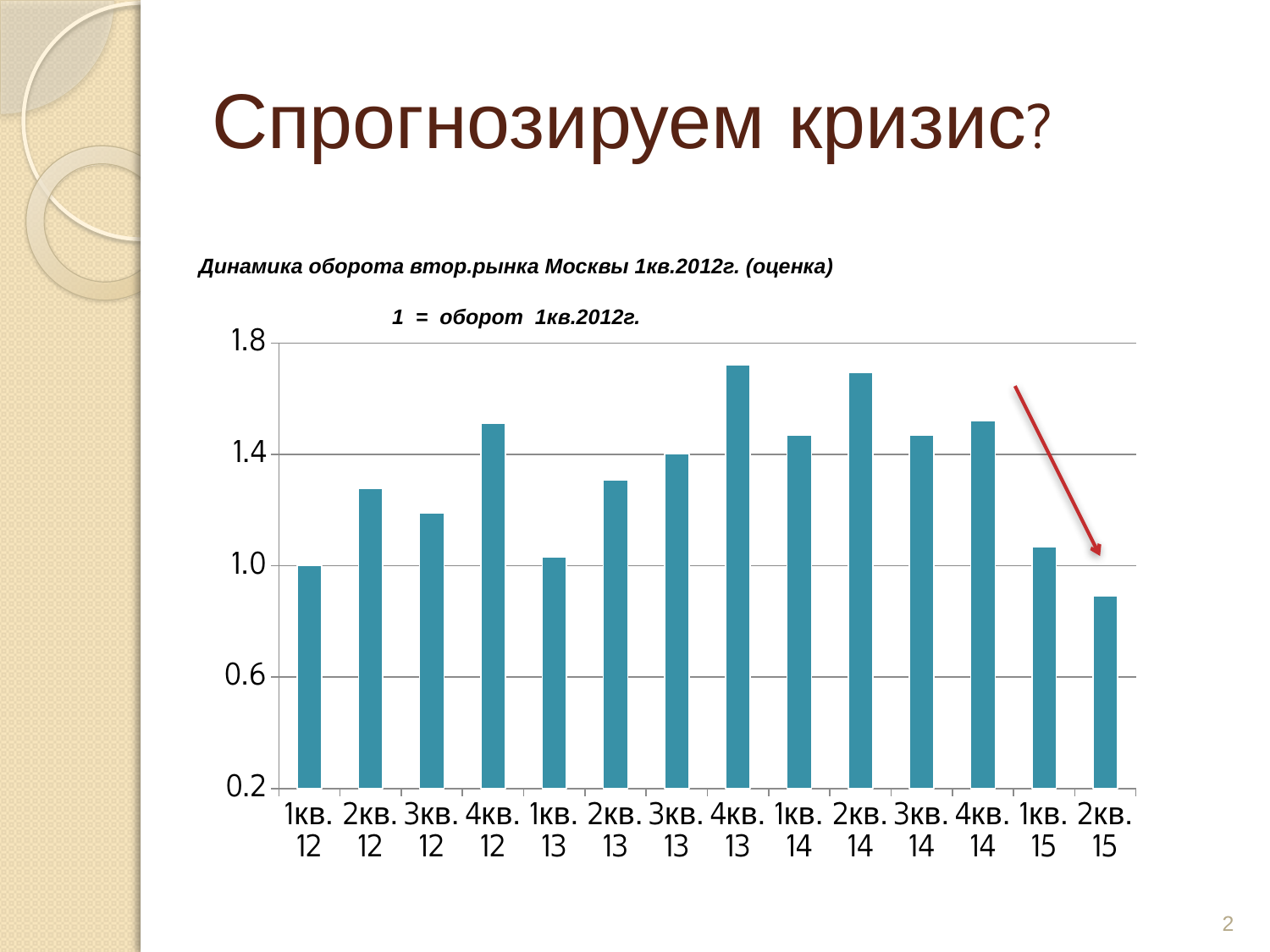

# Спрогнозируем кризис?
Динамика оборота втор.рынка Москвы 1кв.2012г. (оценка)

1  =  оборот  1кв.2012г.

### Chart

| Category |  |
|---|---|
| 1кв.12 | 0.9999997920000434 |
| 2кв.12 | 1.2772941799282562 |
| 3кв.12 | 1.1884019988216588 |
| 4кв.12 | 1.5120038817384294 |
| 1кв.13 | 1.030886577044828 |
| 2кв.13 | 1.3086529932554811 |
| 3кв.13 | 1.402439813703872 |
| 4кв.13 | 1.7215719966542053 |
| 1кв.14 | 1.470674181809037 |
| 2кв.14 | 1.695101603190785 |
| 3кв.14 | 1.4706685610167738 |
| 4кв.14 | 1.522367039985604 |
| 1кв.15 | 1.0694331821152312 |
| 2кв.15 | 0.8908221655137045 |
2